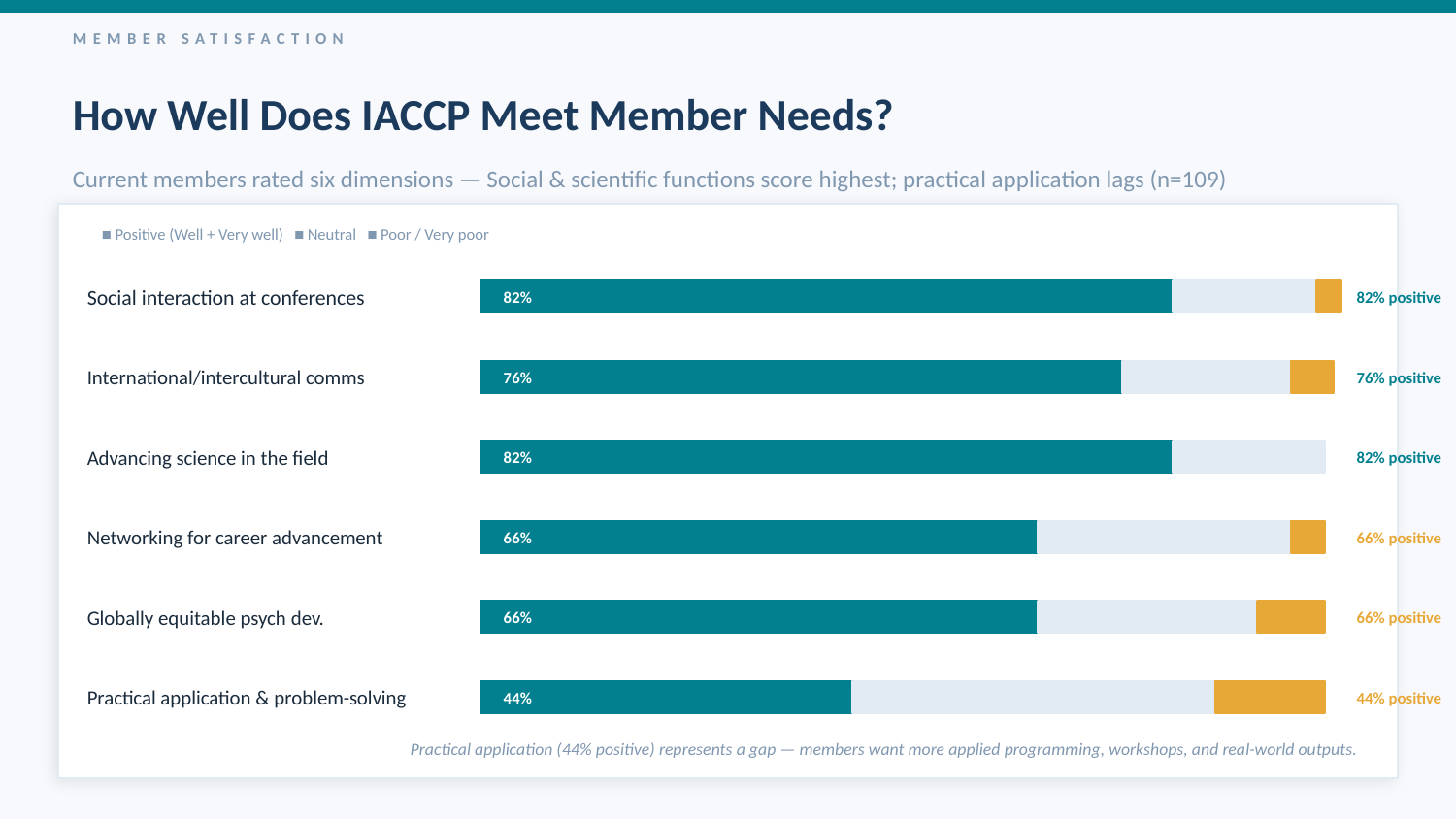

MEMBER SATISFACTION
How Well Does IACCP Meet Member Needs?
Current members rated six dimensions — Social & scientific functions score highest; practical application lags (n=109)

■ Positive (Well + Very well)   ■ Neutral   ■ Poor / Very poor
Social interaction at conferences
82%
82% positive

International/intercultural comms
76%
76% positive

Advancing science in the field
82%
82% positive

Networking for career advancement
66%
66% positive

Globally equitable psych dev.
66%
66% positive

Practical application & problem-solving
44%
44% positive

Practical application (44% positive) represents a gap — members want more applied programming, workshops, and real-world outputs.